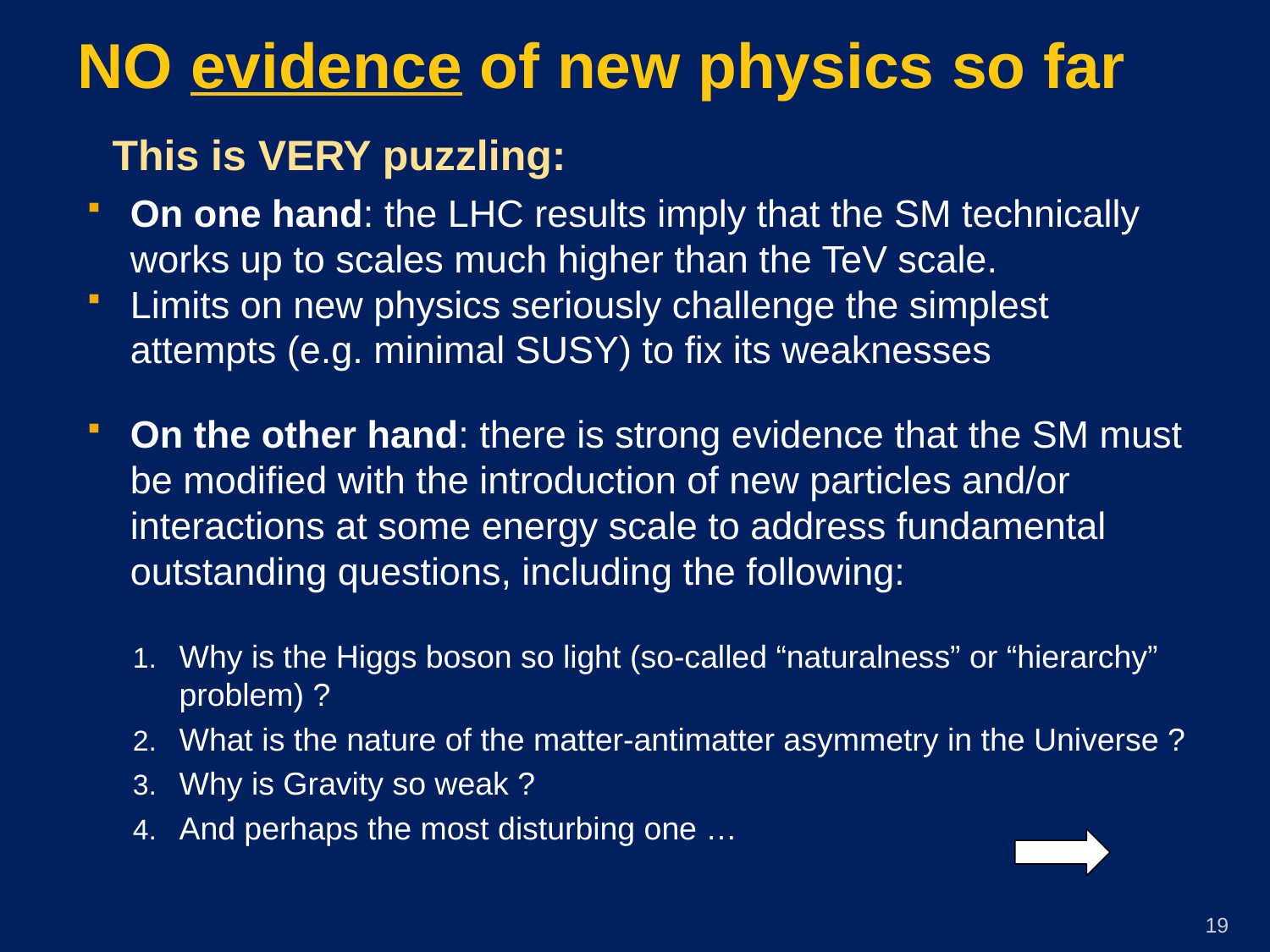

# NO evidence of new physics so far
This is VERY puzzling:
On one hand: the LHC results imply that the SM technically works up to scales much higher than the TeV scale.
Limits on new physics seriously challenge the simplest attempts (e.g. minimal SUSY) to fix its weaknesses

On the other hand: there is strong evidence that the SM must be modified with the introduction of new particles and/or interactions at some energy scale to address fundamental outstanding questions, including the following:

Why is the Higgs boson so light (so-called “naturalness” or “hierarchy” problem) ?
What is the nature of the matter-antimatter asymmetry in the Universe ?
Why is Gravity so weak ?
And perhaps the most disturbing one …

19